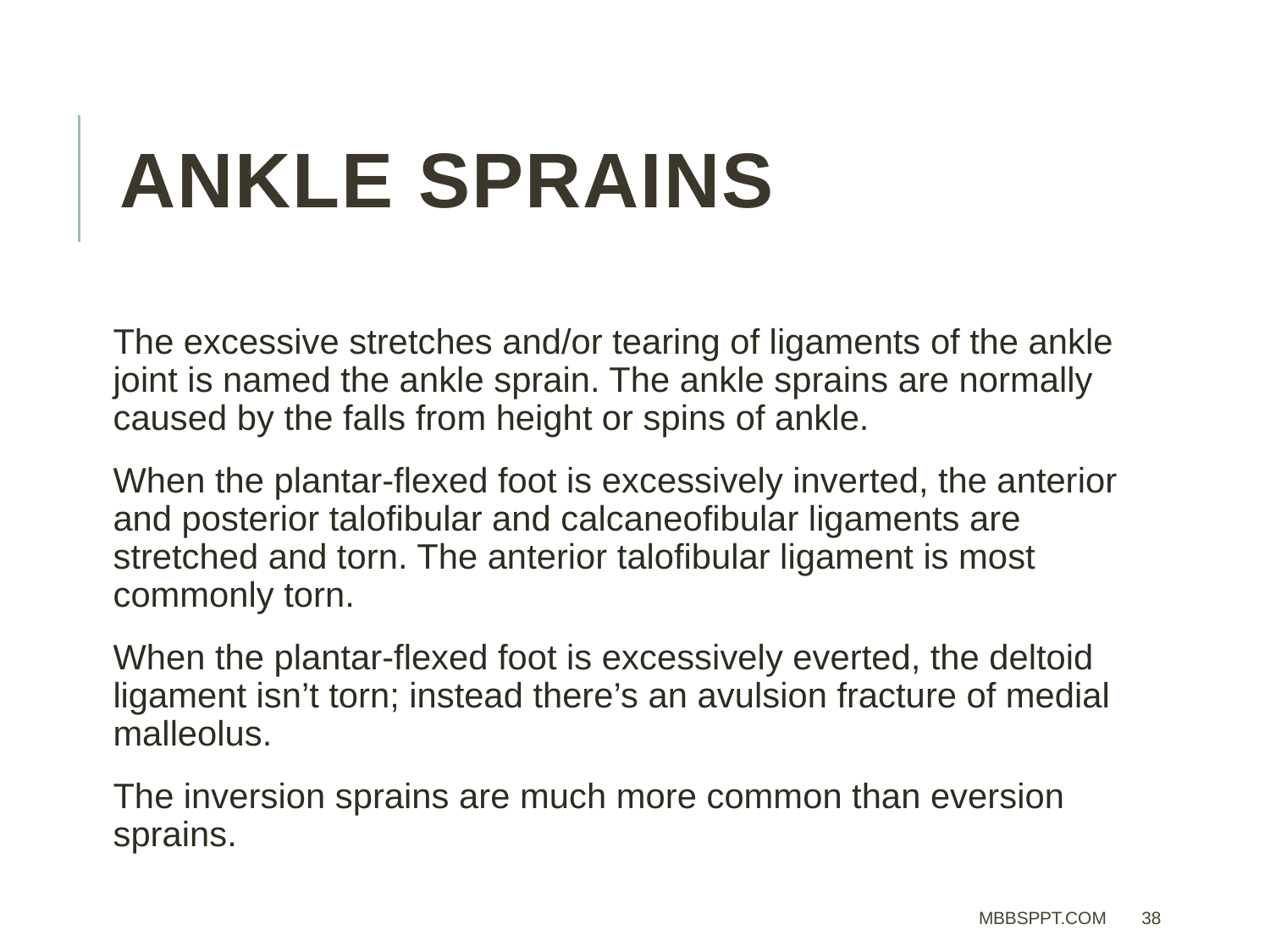

ANKLE SPRAINS
The excessive stretches and/or tearing of ligaments of the ankle joint is named the ankle sprain. The ankle sprains are normally caused by the falls from height or spins of ankle.
When the plantar-flexed foot is excessively inverted, the anterior and posterior talofibular and calcaneofibular ligaments are stretched and torn. The anterior talofibular ligament is most commonly torn.
When the plantar-flexed foot is excessively everted, the deltoid ligament isn’t torn; instead there’s an avulsion fracture of medial malleolus.
The inversion sprains are much more common than eversion sprains.
MBBSPPT.COM
38